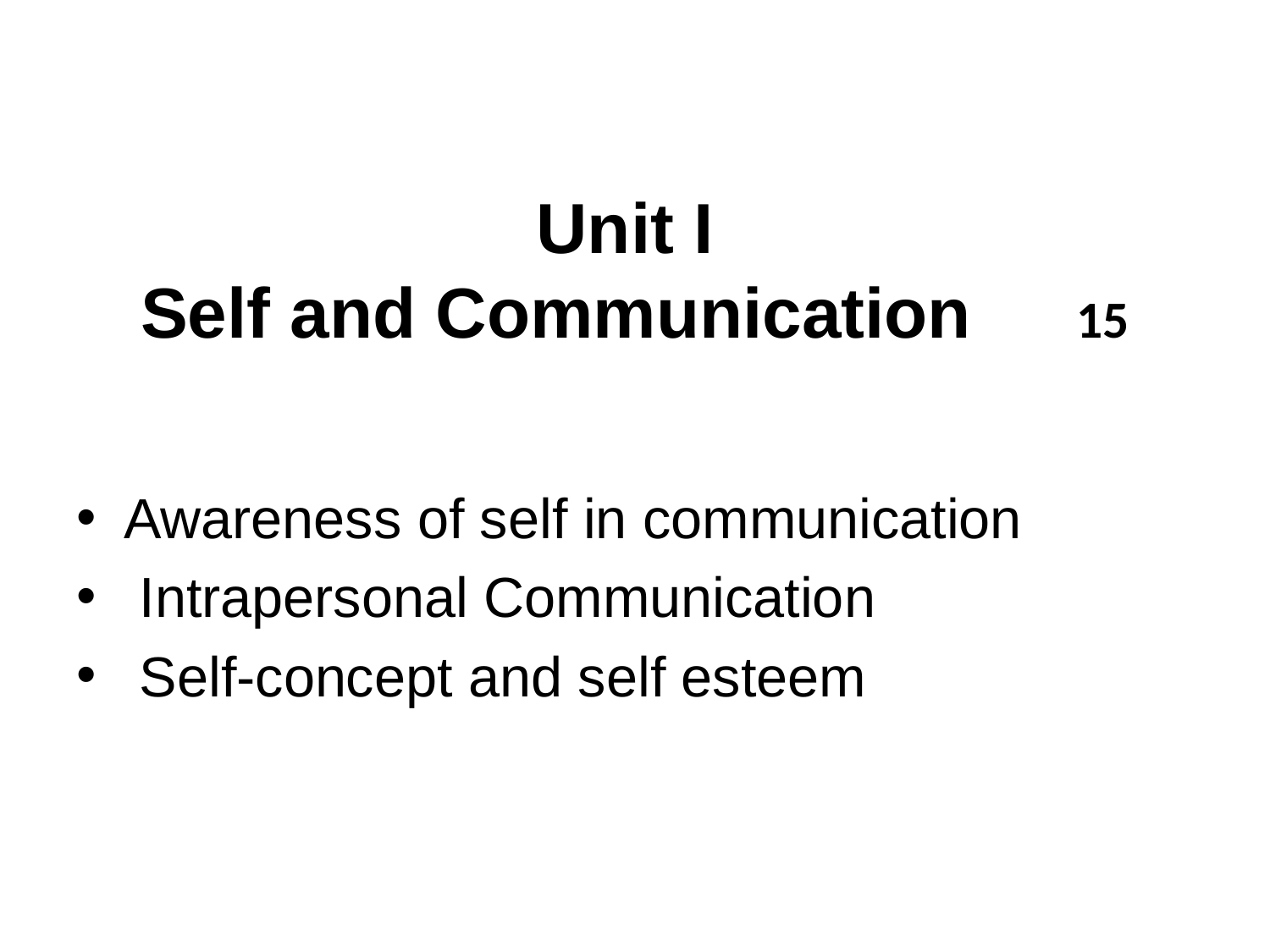

# Unit I Self and Communication 								15
Awareness of self in communication
 Intrapersonal Communication
 Self-concept and self esteem